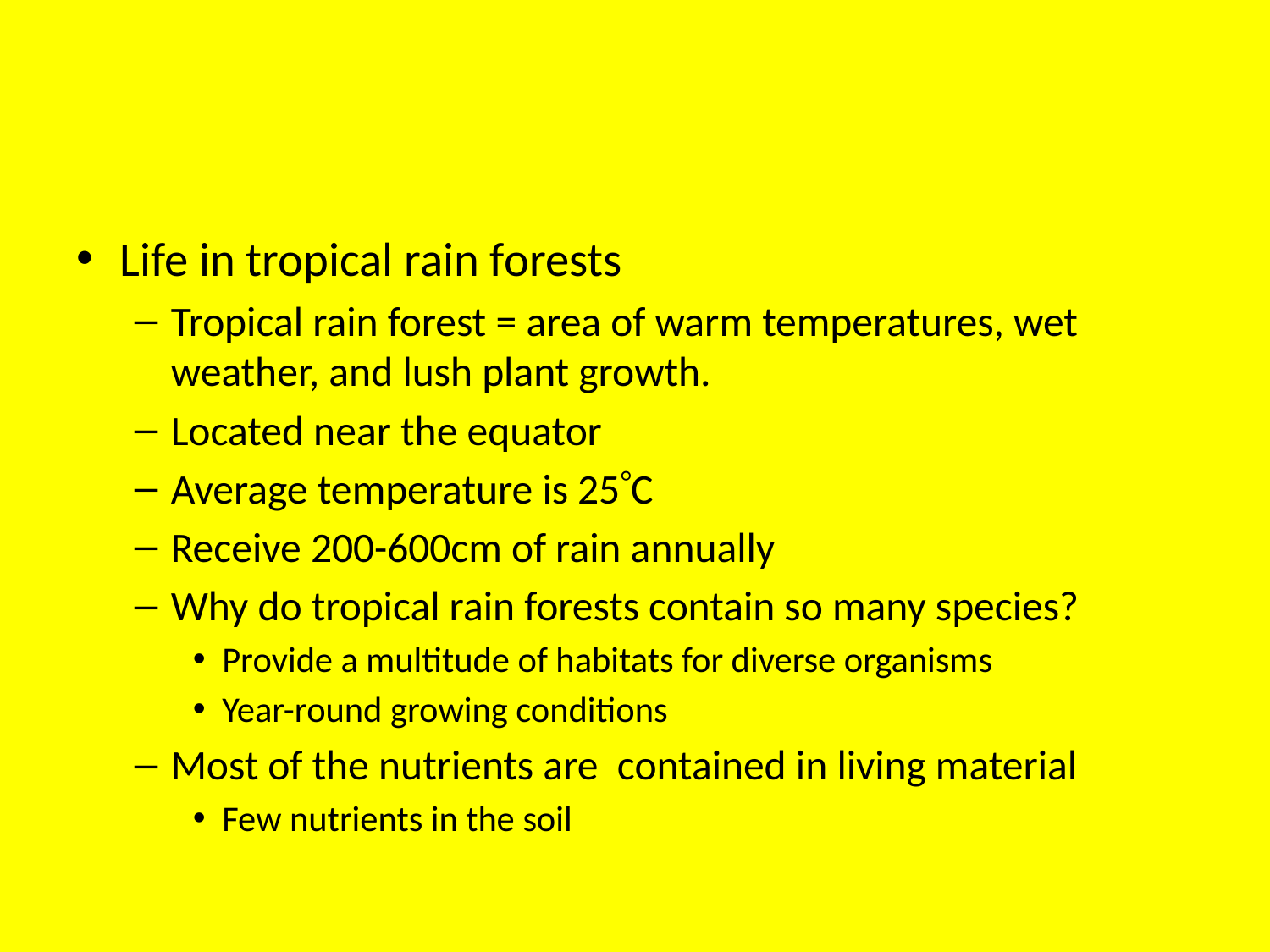

#
Life in tropical rain forests
Tropical rain forest = area of warm temperatures, wet weather, and lush plant growth.
Located near the equator
Average temperature is 25°C
Receive 200-600cm of rain annually
Why do tropical rain forests contain so many species?
Provide a multitude of habitats for diverse organisms
Year-round growing conditions
Most of the nutrients are  contained in living material
Few nutrients in the soil